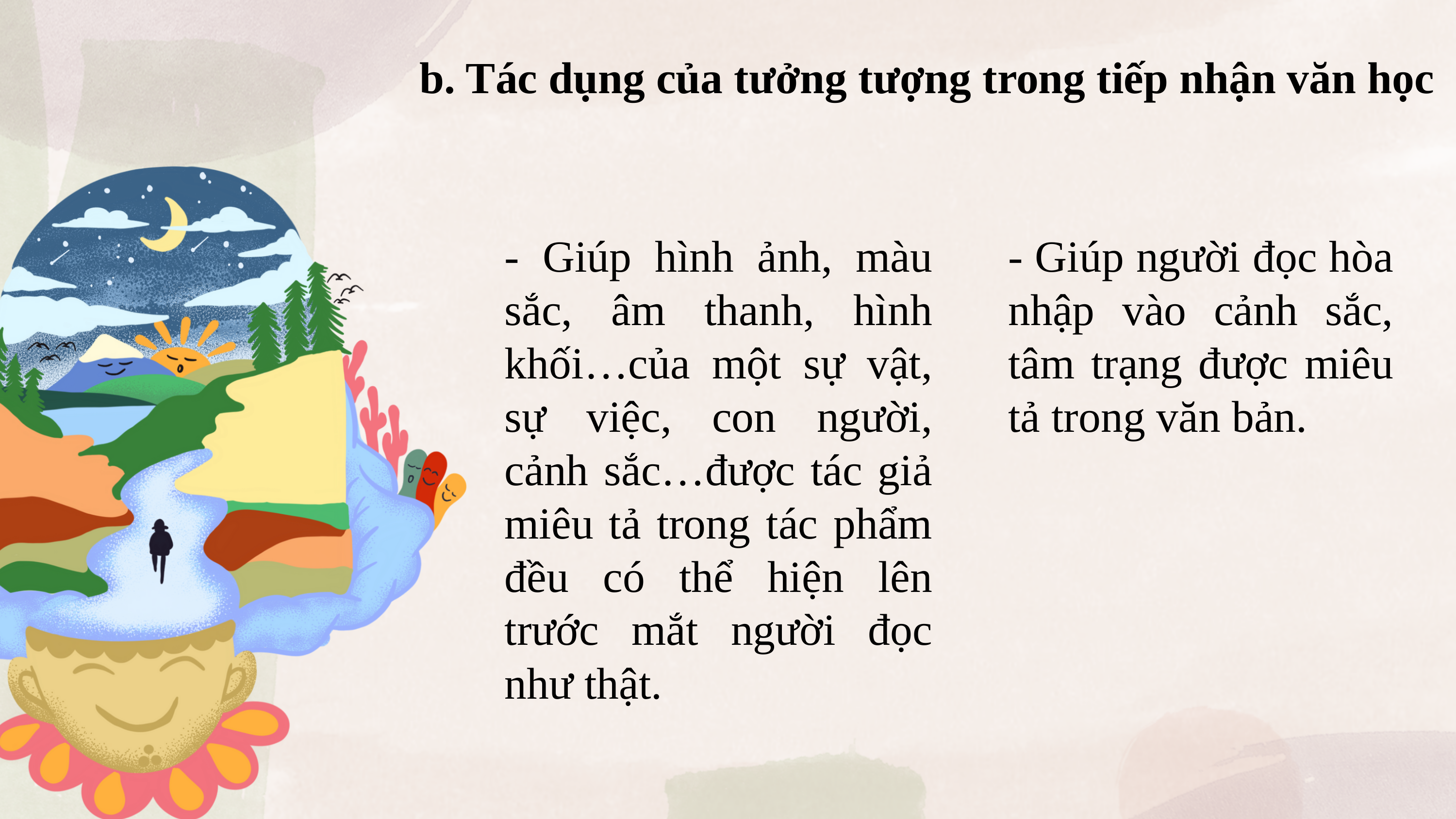

b. Tác dụng của tưởng tượng trong tiếp nhận văn học

- Giúp hình ảnh, màu sắc, âm thanh, hình khối…của một sự vật, sự việc, con người, cảnh sắc…được tác giả miêu tả trong tác phẩm đều có thể hiện lên trước mắt người đọc như thật.
- Giúp người đọc hòa nhập vào cảnh sắc, tâm trạng được miêu tả trong văn bản.